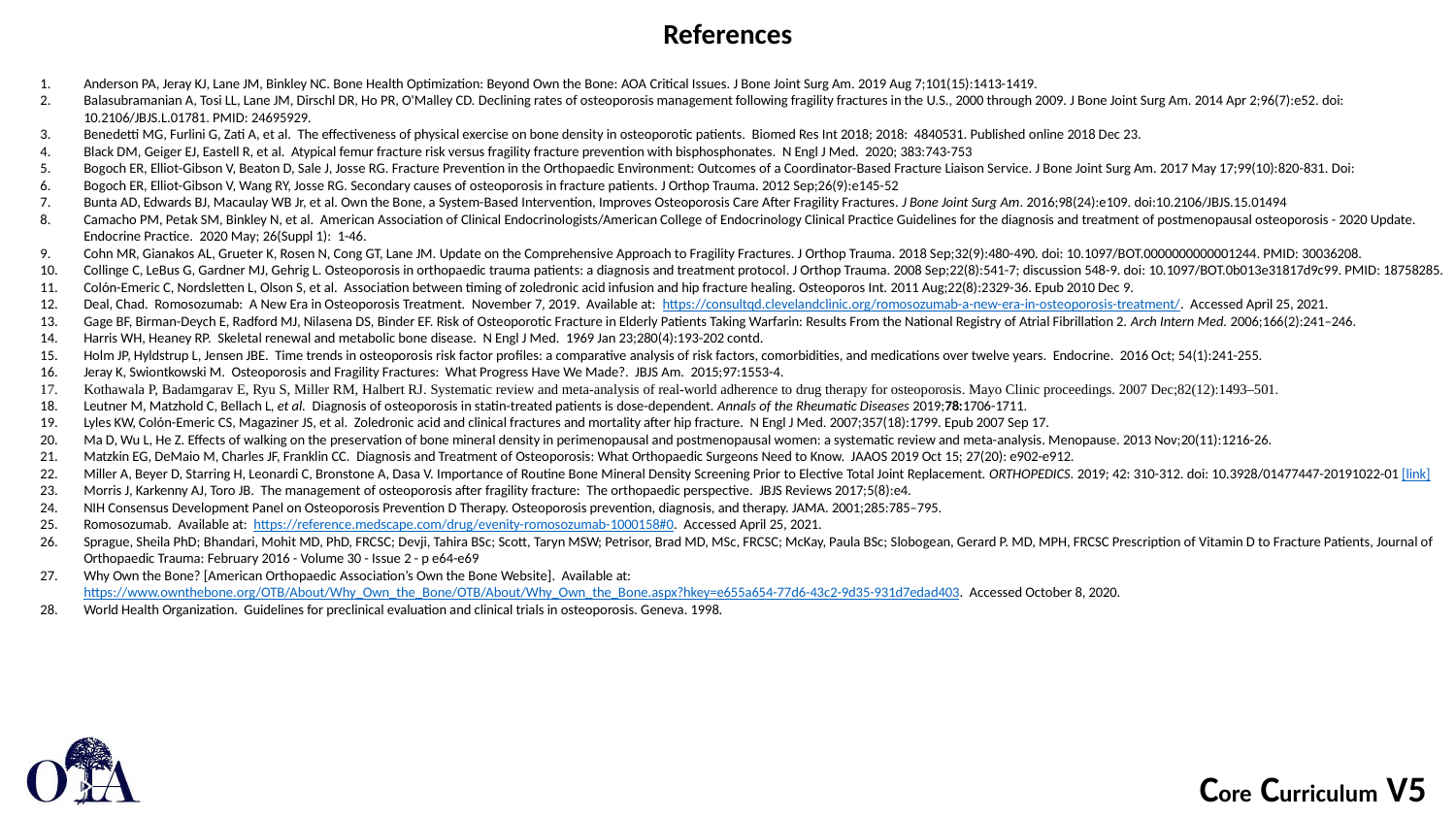

# References
Anderson PA, Jeray KJ, Lane JM, Binkley NC. Bone Health Optimization: Beyond Own the Bone: AOA Critical Issues. J Bone Joint Surg Am. 2019 Aug 7;101(15):1413-1419.
Balasubramanian A, Tosi LL, Lane JM, Dirschl DR, Ho PR, O'Malley CD. Declining rates of osteoporosis management following fragility fractures in the U.S., 2000 through 2009. J Bone Joint Surg Am. 2014 Apr 2;96(7):e52. doi: 10.2106/JBJS.L.01781. PMID: 24695929.
Benedetti MG, Furlini G, Zati A, et al.  The effectiveness of physical exercise on bone density in osteoporotic patients.  Biomed Res Int 2018; 2018:  4840531. Published online 2018 Dec 23.
Black DM, Geiger EJ, Eastell R, et al.  Atypical femur fracture risk versus fragility fracture prevention with bisphosphonates.  N Engl J Med.  2020; 383:743-753
Bogoch ER, Elliot-Gibson V, Beaton D, Sale J, Josse RG. Fracture Prevention in the Orthopaedic Environment: Outcomes of a Coordinator-Based Fracture Liaison Service. J Bone Joint Surg Am. 2017 May 17;99(10):820-831. Doi:
Bogoch ER, Elliot-Gibson V, Wang RY, Josse RG. Secondary causes of osteoporosis in fracture patients. J Orthop Trauma. 2012 Sep;26(9):e145-52
Bunta AD, Edwards BJ, Macaulay WB Jr, et al. Own the Bone, a System-Based Intervention, Improves Osteoporosis Care After Fragility Fractures. J Bone Joint Surg Am. 2016;98(24):e109. doi:10.2106/JBJS.15.01494
Camacho PM, Petak SM, Binkley N, et al.  American Association of Clinical Endocrinologists/American College of Endocrinology Clinical Practice Guidelines for the diagnosis and treatment of postmenopausal osteoporosis - 2020 Update.  Endocrine Practice.  2020 May; 26(Suppl 1):  1-46.
Cohn MR, Gianakos AL, Grueter K, Rosen N, Cong GT, Lane JM. Update on the Comprehensive Approach to Fragility Fractures. J Orthop Trauma. 2018 Sep;32(9):480-490. doi: 10.1097/BOT.0000000000001244. PMID: 30036208.
Collinge C, LeBus G, Gardner MJ, Gehrig L. Osteoporosis in orthopaedic trauma patients: a diagnosis and treatment protocol. J Orthop Trauma. 2008 Sep;22(8):541-7; discussion 548-9. doi: 10.1097/BOT.0b013e31817d9c99. PMID: 18758285.
Colón-Emeric C, Nordsletten L, Olson S, et al.  Association between timing of zoledronic acid infusion and hip fracture healing. Osteoporos Int. 2011 Aug;22(8):2329-36. Epub 2010 Dec 9.
Deal, Chad.  Romosozumab:  A New Era in Osteoporosis Treatment.  November 7, 2019.  Available at:  https://consultqd.clevelandclinic.org/romosozumab-a-new-era-in-osteoporosis-treatment/.  Accessed April 25, 2021.
Gage BF, Birman-Deych E, Radford MJ, Nilasena DS, Binder EF. Risk of Osteoporotic Fracture in Elderly Patients Taking Warfarin: Results From the National Registry of Atrial Fibrillation 2. Arch Intern Med. 2006;166(2):241–246.
Harris WH, Heaney RP.  Skeletal renewal and metabolic bone disease.  N Engl J Med.  1969 Jan 23;280(4):193-202 contd.
Holm JP, Hyldstrup L, Jensen JBE.  Time trends in osteoporosis risk factor profiles: a comparative analysis of risk factors, comorbidities, and medications over twelve years.  Endocrine.  2016 Oct; 54(1):241-255.
Jeray K, Swiontkowski M.  Osteoporosis and Fragility Fractures:  What Progress Have We Made?.  JBJS Am.  2015;97:1553-4.
Kothawala P, Badamgarav E, Ryu S, Miller RM, Halbert RJ. Systematic review and meta-analysis of real-world adherence to drug therapy for osteoporosis. Mayo Clinic proceedings. 2007 Dec;82(12):1493–501.
Leutner M, Matzhold C, Bellach L, et al.  Diagnosis of osteoporosis in statin-treated patients is dose-dependent. Annals of the Rheumatic Diseases 2019;78:1706-1711.
Lyles KW, Colón-Emeric CS, Magaziner JS, et al.  Zoledronic acid and clinical fractures and mortality after hip fracture.  N Engl J Med. 2007;357(18):1799. Epub 2007 Sep 17.
Ma D, Wu L, He Z. Effects of walking on the preservation of bone mineral density in perimenopausal and postmenopausal women: a systematic review and meta-analysis. Menopause. 2013 Nov;20(11):1216-26.
Matzkin EG, DeMaio M, Charles JF, Franklin CC.  Diagnosis and Treatment of Osteoporosis: What Orthopaedic Surgeons Need to Know.  JAAOS 2019 Oct 15; 27(20): e902-e912.
Miller A, Beyer D, Starring H, Leonardi C, Bronstone A, Dasa V. Importance of Routine Bone Mineral Density Screening Prior to Elective Total Joint Replacement. ORTHOPEDICS. 2019; 42: 310-312. doi: 10.3928/01477447-20191022-01 [link]
Morris J, Karkenny AJ, Toro JB.  The management of osteoporosis after fragility fracture:  The orthopaedic perspective.  JBJS Reviews 2017;5(8):e4.
NIH Consensus Development Panel on Osteoporosis Prevention D Therapy. Osteoporosis prevention, diagnosis, and therapy. JAMA. 2001;285:785–795.
Romosozumab.  Available at:  https://reference.medscape.com/drug/evenity-romosozumab-1000158#0.  Accessed April 25, 2021.
Sprague, Sheila PhD; Bhandari, Mohit MD, PhD, FRCSC; Devji, Tahira BSc; Scott, Taryn MSW; Petrisor, Brad MD, MSc, FRCSC; McKay, Paula BSc; Slobogean, Gerard P. MD, MPH, FRCSC Prescription of Vitamin D to Fracture Patients, Journal of Orthopaedic Trauma: February 2016 - Volume 30 - Issue 2 - p e64-e69
Why Own the Bone? [American Orthopaedic Association’s Own the Bone Website].  Available at:  https://www.ownthebone.org/OTB/About/Why_Own_the_Bone/OTB/About/Why_Own_the_Bone.aspx?hkey=e655a654-77d6-43c2-9d35-931d7edad403.  Accessed October 8, 2020.
World Health Organization.  Guidelines for preclinical evaluation and clinical trials in osteoporosis. Geneva. 1998.